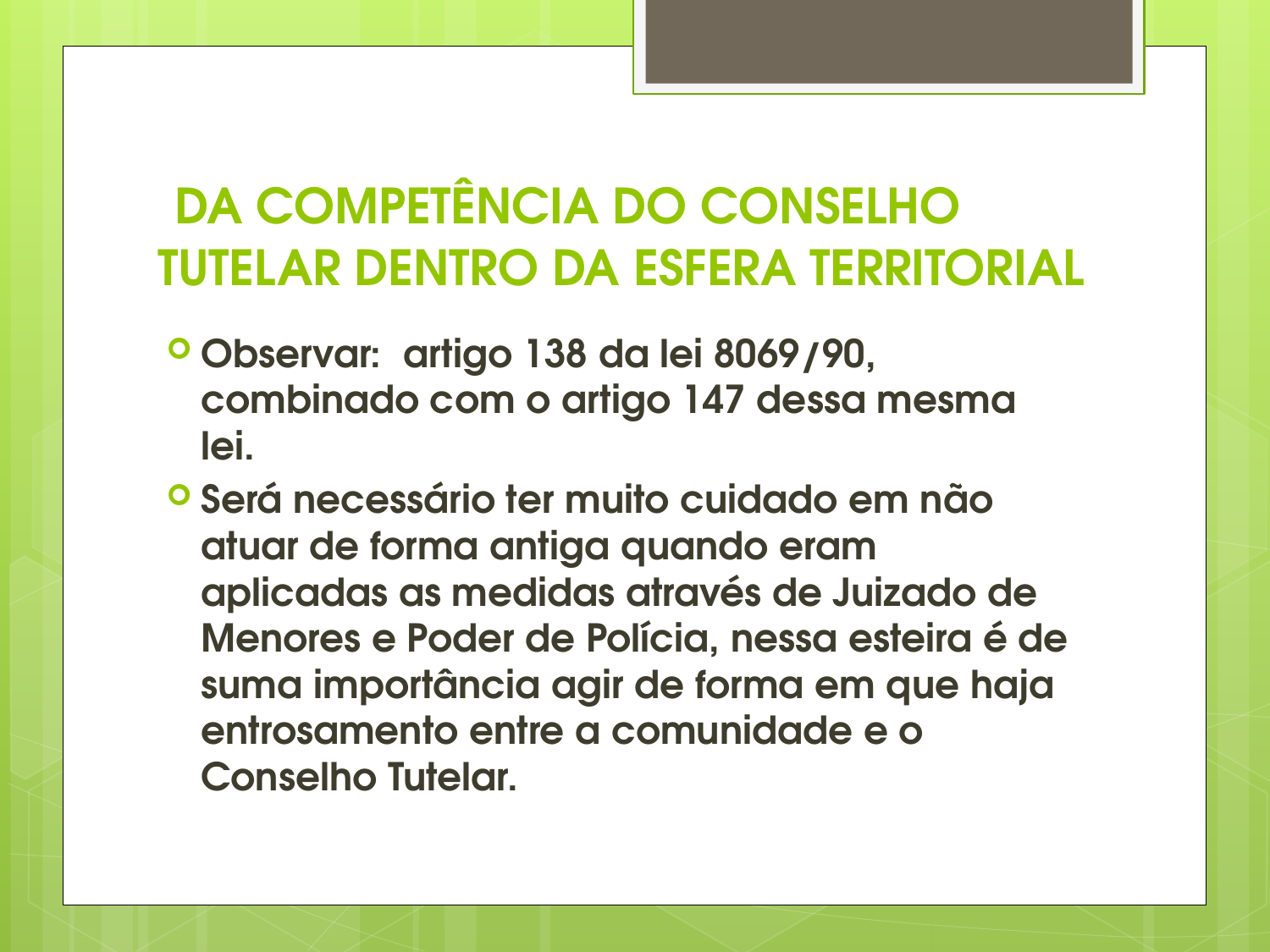

# DA COMPETÊNCIA DO CONSELHO TUTELAR DENTRO DA ESFERA TERRITORIAL
Observar:  artigo 138 da lei 8069/90, combinado com o artigo 147 dessa mesma lei.
Será necessário ter muito cuidado em não atuar de forma antiga quando eram aplicadas as medidas através de Juizado de Menores e Poder de Polícia, nessa esteira é de suma importância agir de forma em que haja entrosamento entre a comunidade e o Conselho Tutelar.